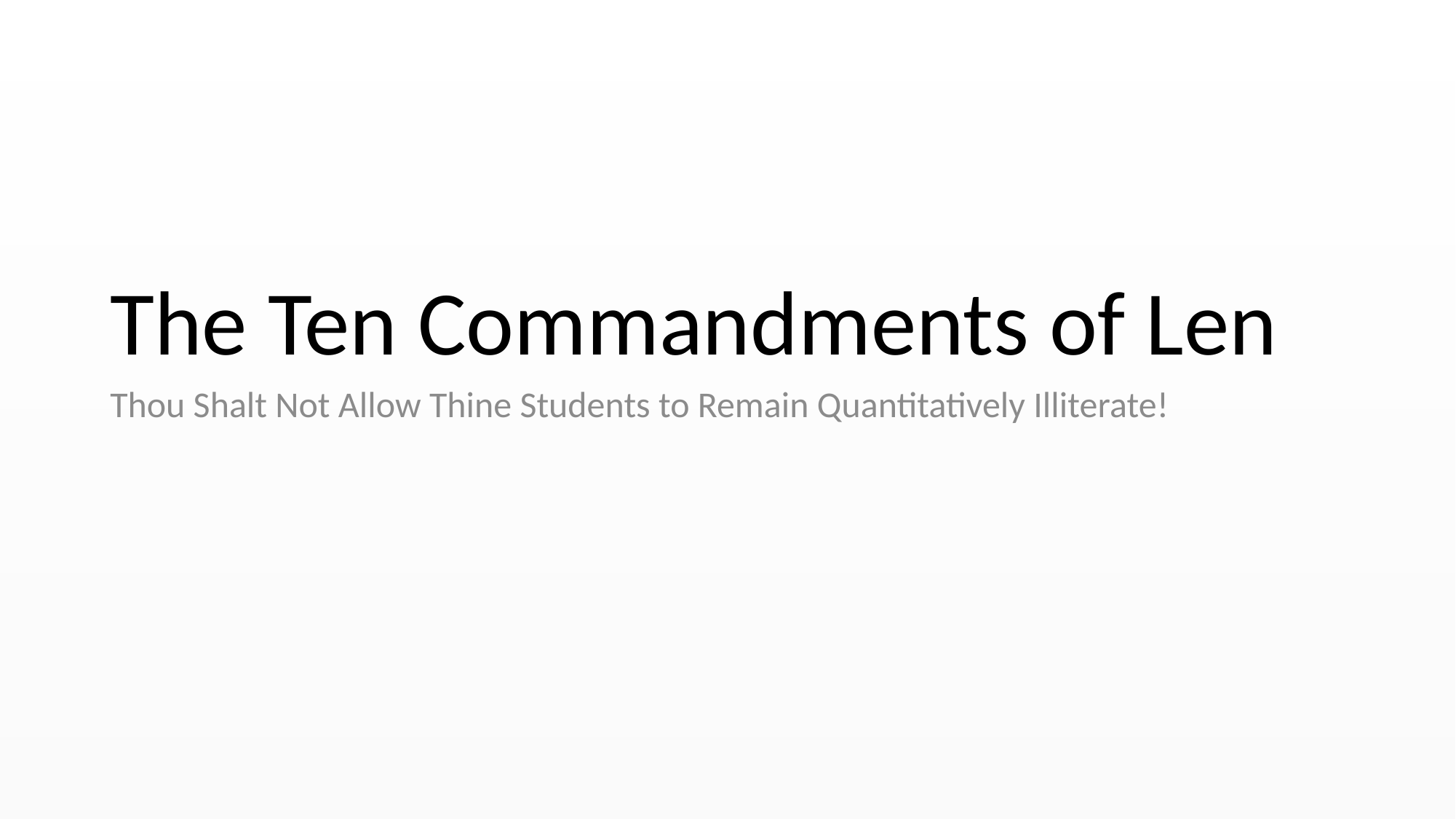

# The Ten Commandments of Len
Thou Shalt Not Allow Thine Students to Remain Quantitatively Illiterate!